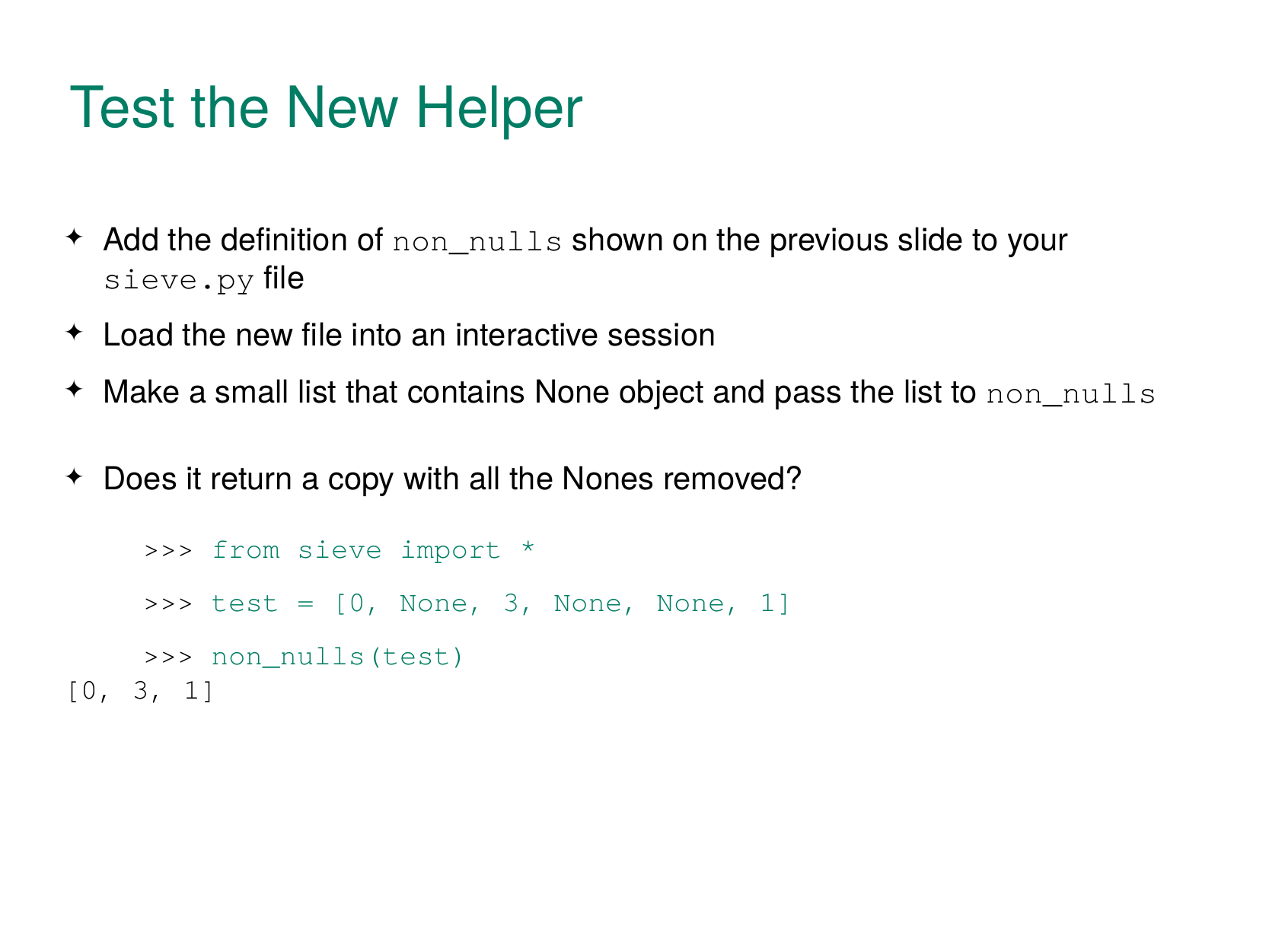

# Test the New Helper
Add the definition of non_nulls shown on the previous slide to your sieve.py file
Load the new file into an interactive session
Make a small list that contains None object and pass the list to non_nulls
Does it return a copy with all the Nones removed?
>>> from sieve import *
>>> test = [0, None, 3, None, None, 1]
>>> non_nulls(test)
[0, 3, 1]